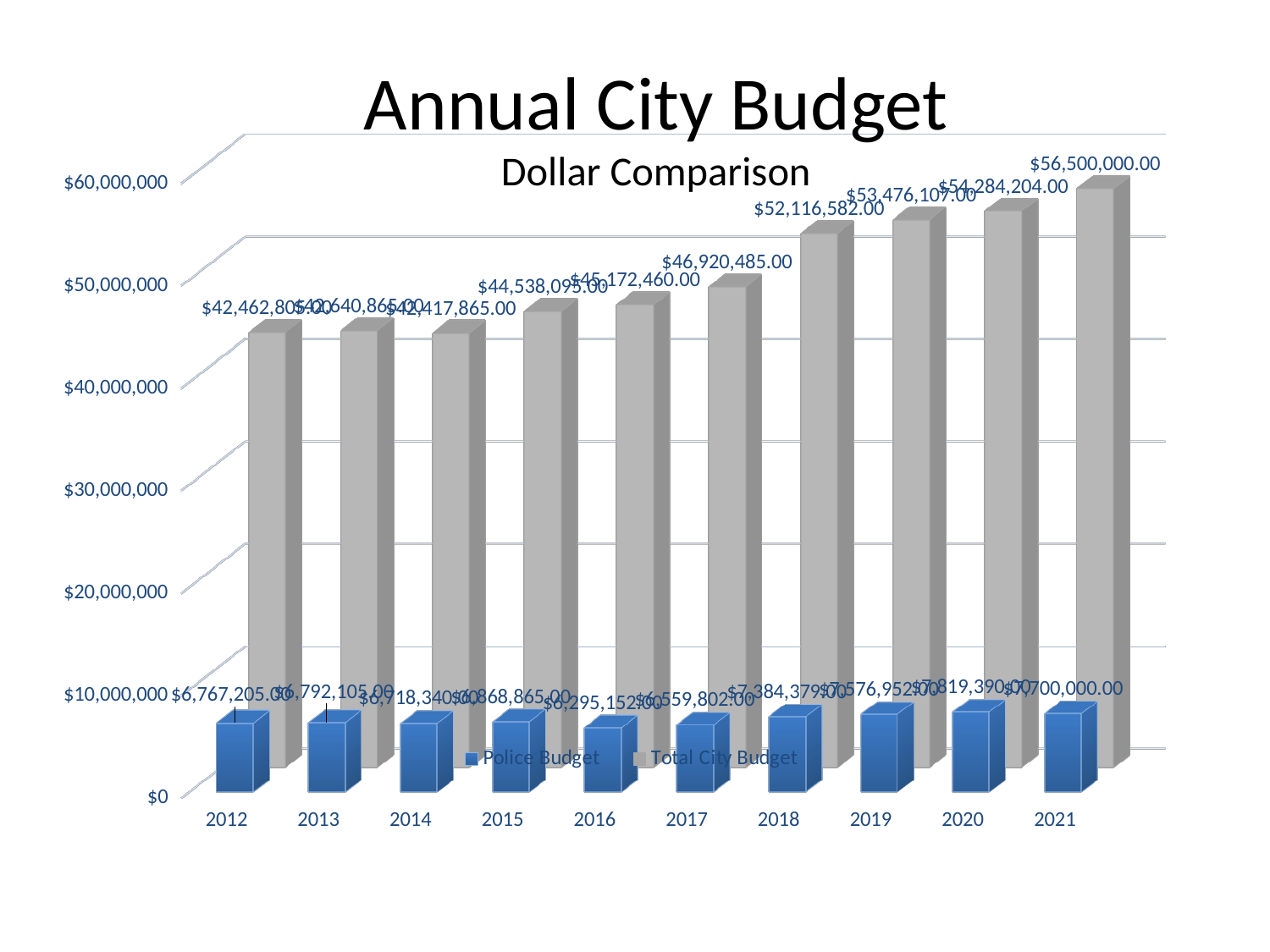

# Annual City Budget Dollar Comparison

[unsupported chart]